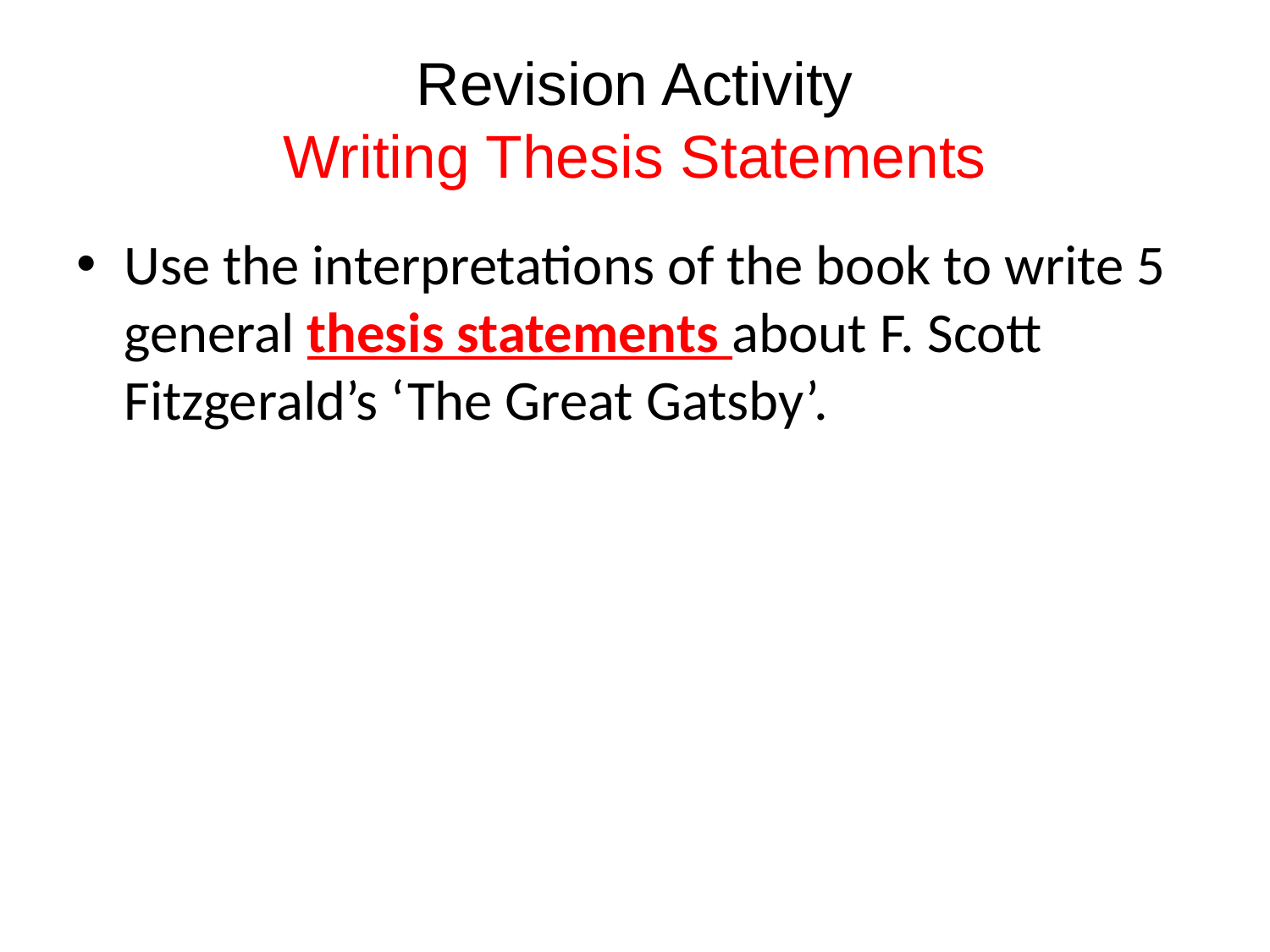

# Revision Activity Writing Thesis Statements
Use the interpretations of the book to write 5 general thesis statements about F. Scott Fitzgerald’s ‘The Great Gatsby’.